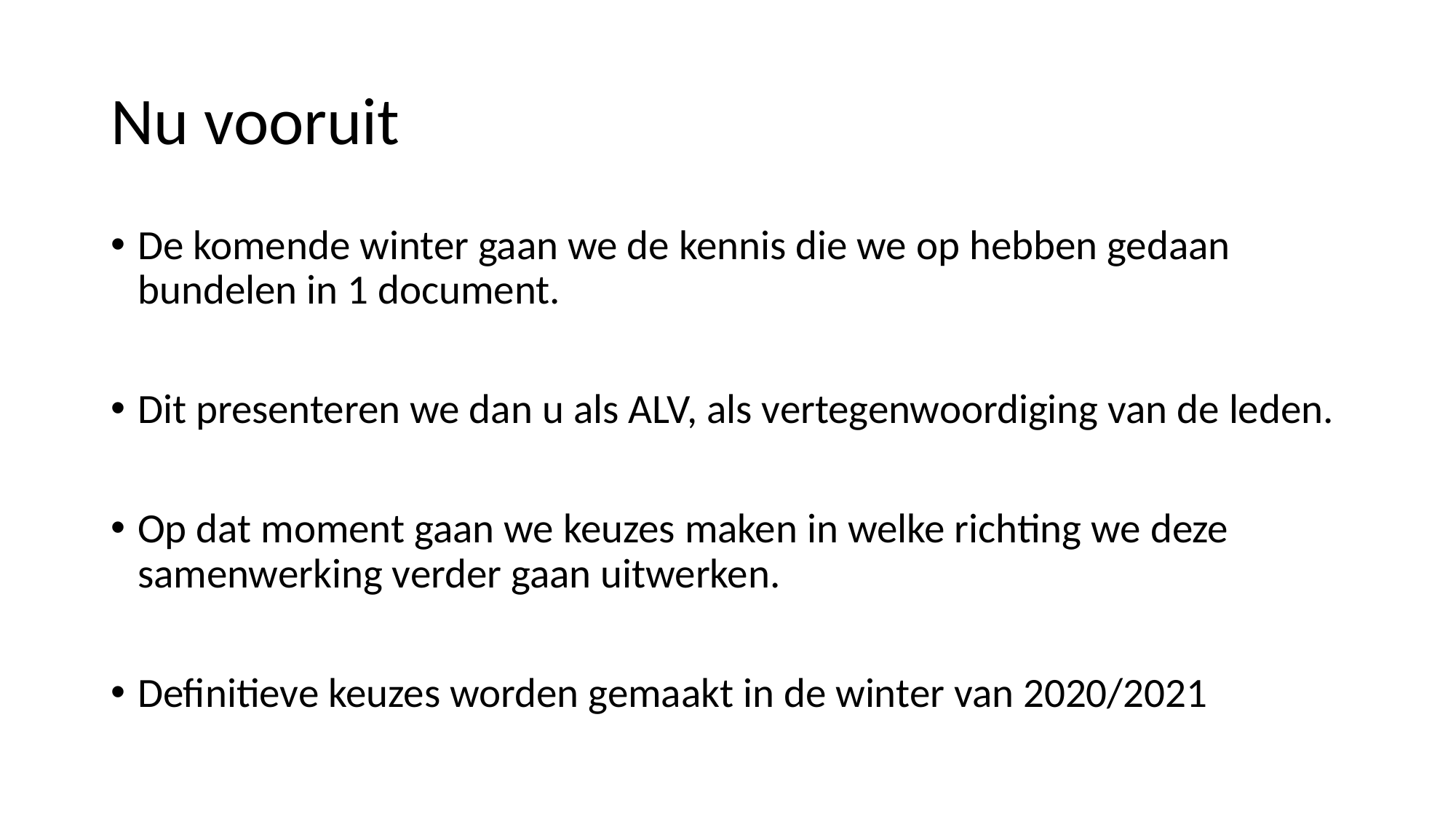

# Nu vooruit
De komende winter gaan we de kennis die we op hebben gedaan bundelen in 1 document.

Dit presenteren we dan u als ALV, als vertegenwoordiging van de leden.

Op dat moment gaan we keuzes maken in welke richting we deze samenwerking verder gaan uitwerken.

Definitieve keuzes worden gemaakt in de winter van 2020/2021